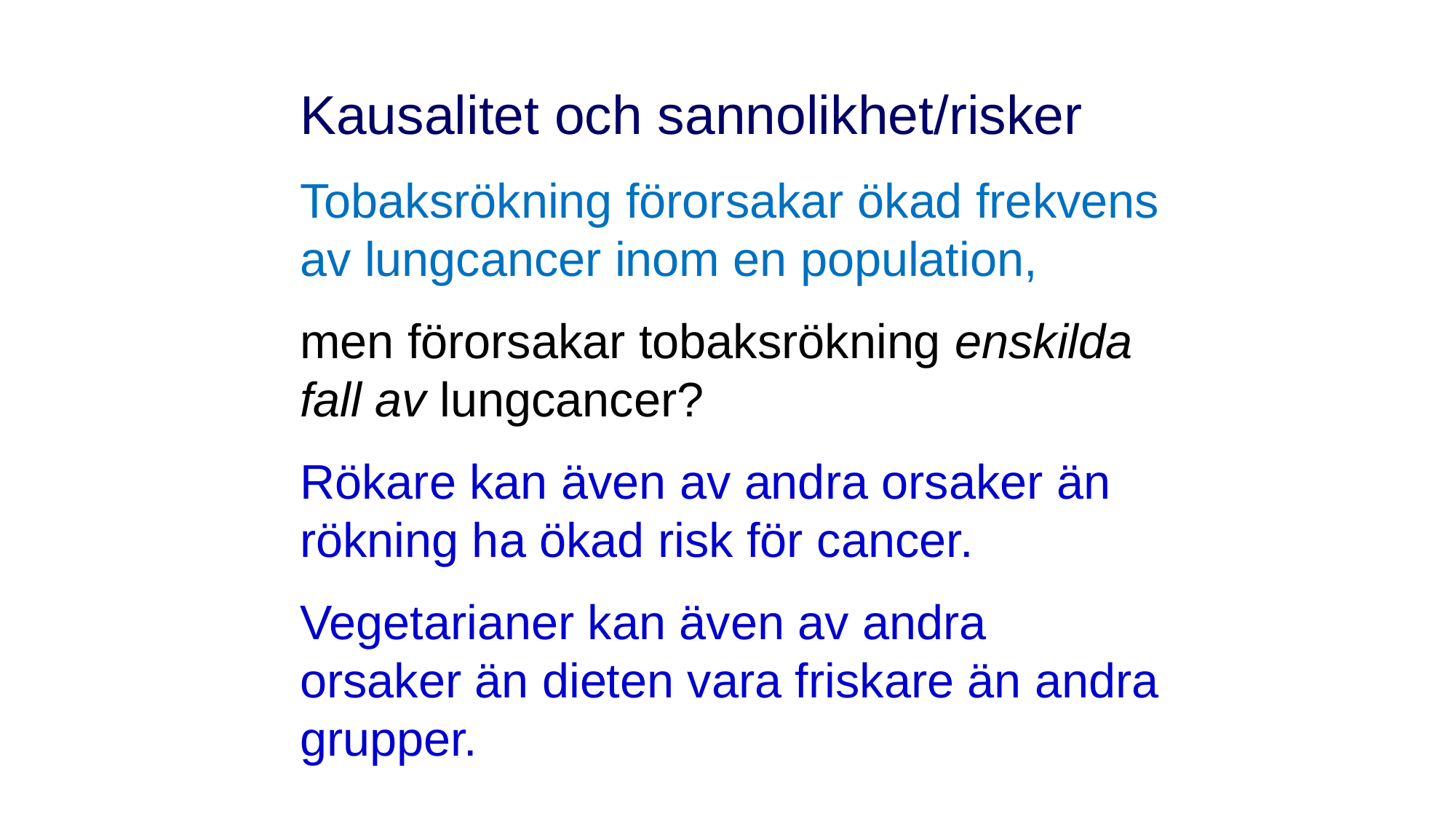

Kausalitet och sannolikhet/risker
Tobaksrökning förorsakar ökad frekvens av lungcancer inom en population,
men förorsakar tobaksrökning enskilda fall av lungcancer?
Rökare kan även av andra orsaker än rökning ha ökad risk för cancer.
Vegetarianer kan även av andra  orsaker än dieten vara friskare än andra grupper.